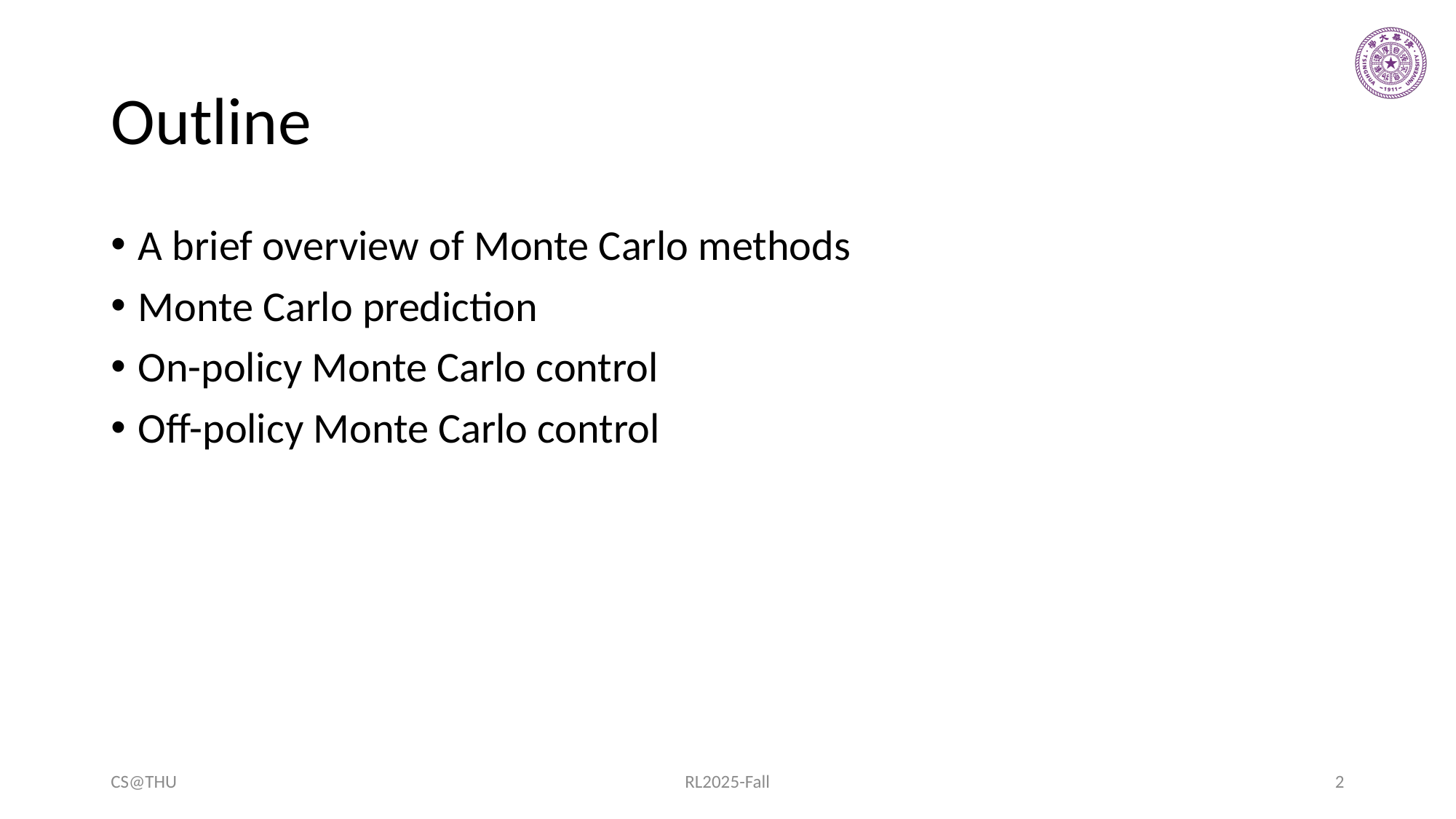

# Outline
A brief overview of Monte Carlo methods
Monte Carlo prediction
On-policy Monte Carlo control
Off-policy Monte Carlo control
CS@THU
RL2025-Fall
2